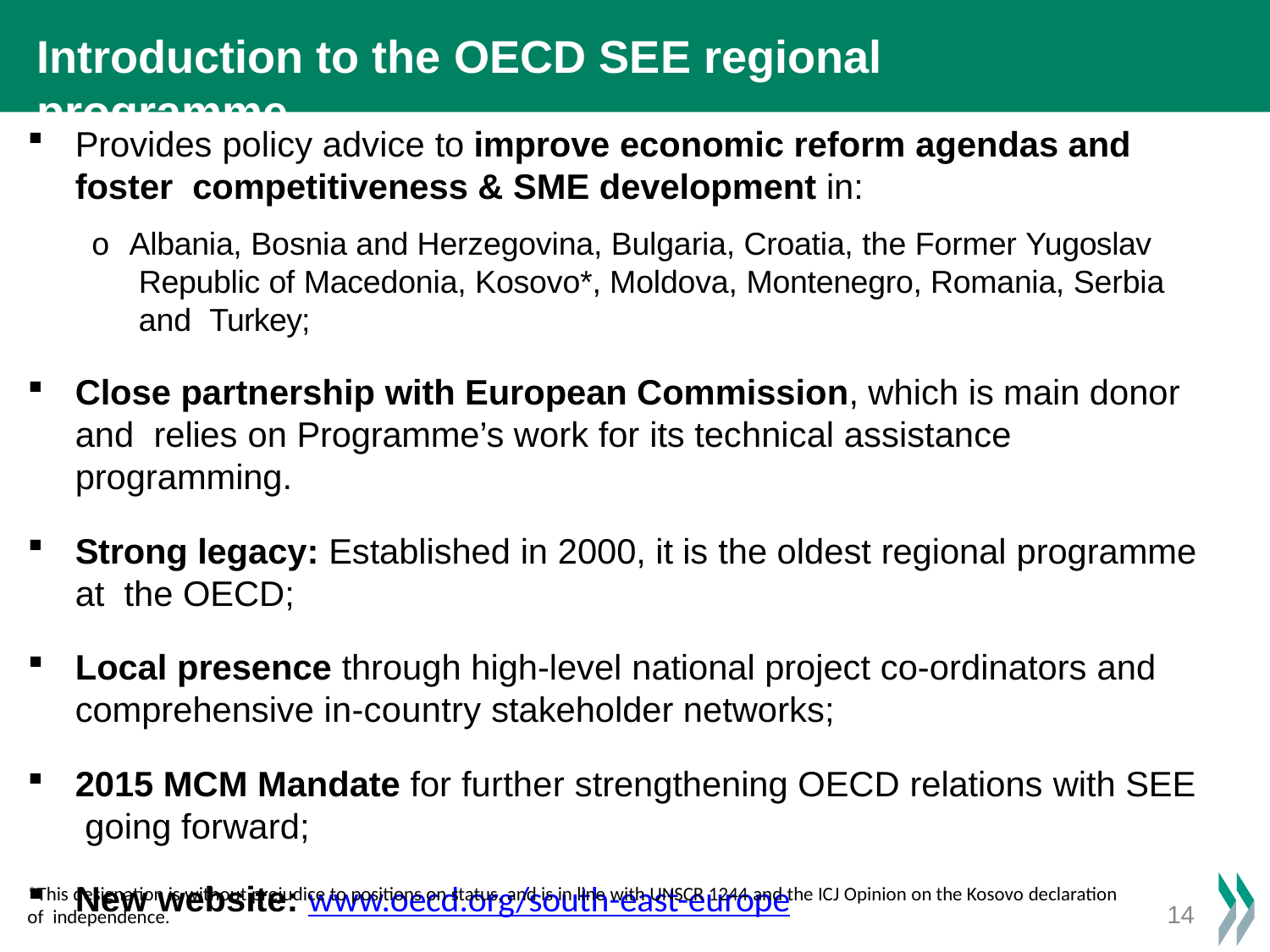

# Introduction to the OECD SEE regional programme
Provides policy advice to improve economic reform agendas and foster  competitiveness & SME development in:
o Albania, Bosnia and Herzegovina, Bulgaria, Croatia, the Former Yugoslav  Republic of Macedonia, Kosovo*, Moldova, Montenegro, Romania, Serbia and  Turkey;
Close partnership with European Commission, which is main donor and  relies on Programme’s work for its technical assistance programming.
Strong legacy: Established in 2000, it is the oldest regional programme at  the OECD;
Local presence through high-level national project co-ordinators and
comprehensive in-country stakeholder networks;
2015 MCM Mandate for further strengthening OECD relations with SEE  going forward;
New website: www.oecd.org/south-east-europe
*This designation is without prejudice to positions on status, and is in line with UNSCR 1244 and the ICJ Opinion on the Kosovo declaration of  independence.
14